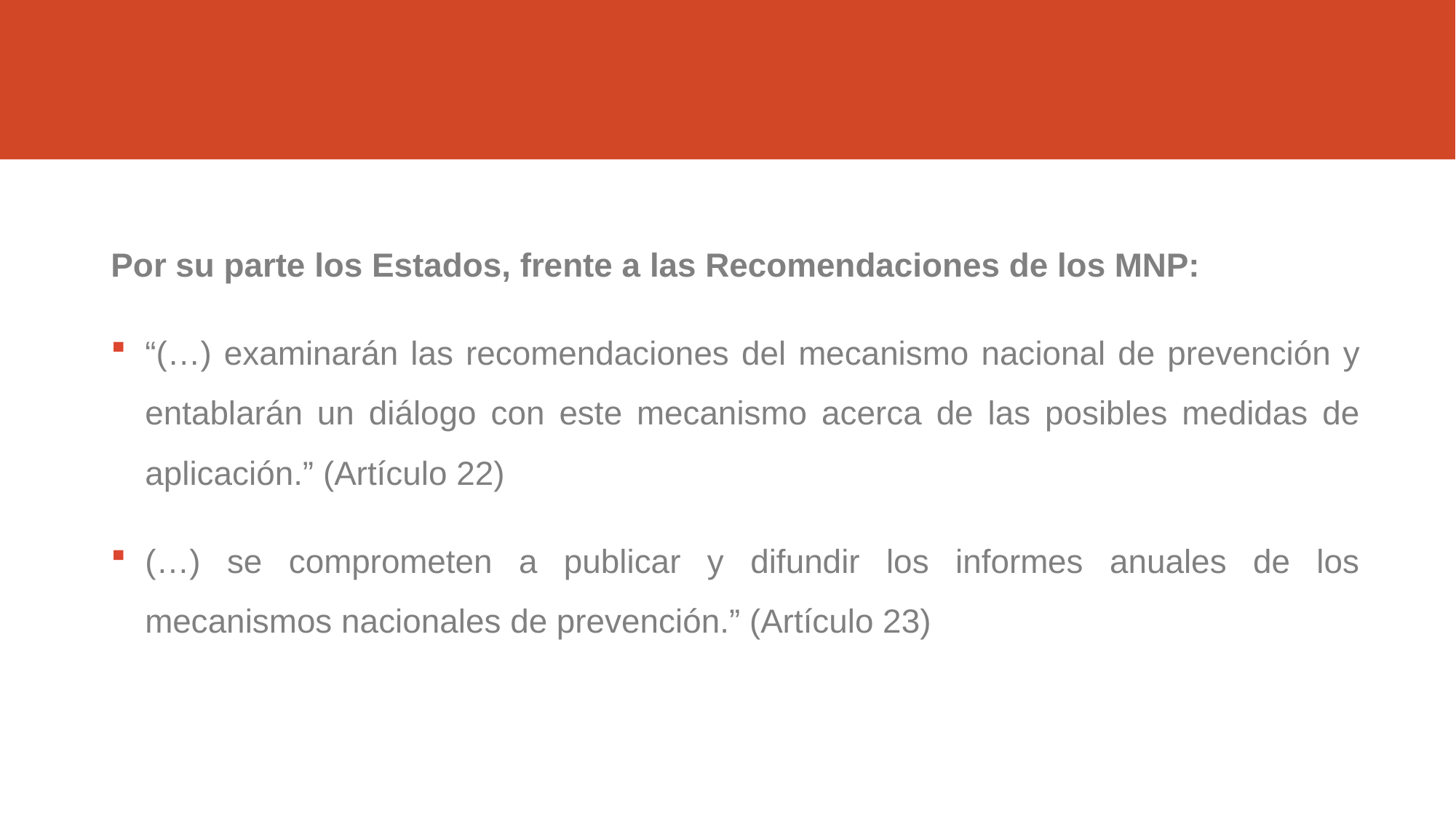

Por su parte los Estados, frente a las Recomendaciones de los MNP:
“(…) examinarán las recomendaciones del mecanismo nacional de prevención y entablarán un diálogo con este mecanismo acerca de las posibles medidas de aplicación.” (Artículo 22)
(…) se comprometen a publicar y difundir los informes anuales de los mecanismos nacionales de prevención.” (Artículo 23)